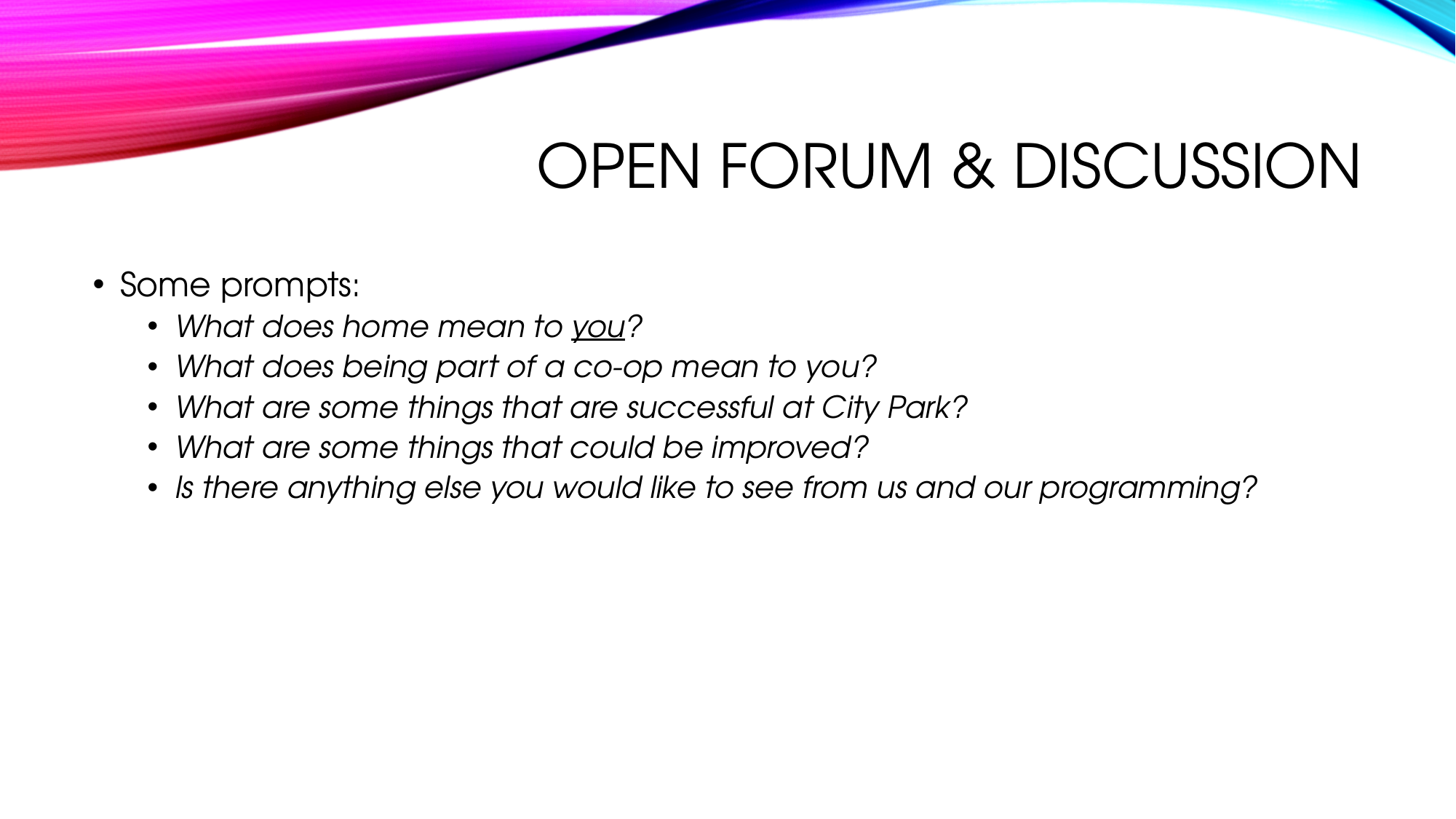

# Open forum & discussion
Some prompts:
What does home mean to you?
What does being part of a co-op mean to you?
What are some things that are successful at City Park?
What are some things that could be improved?
Is there anything else you would like to see from us and our programming?